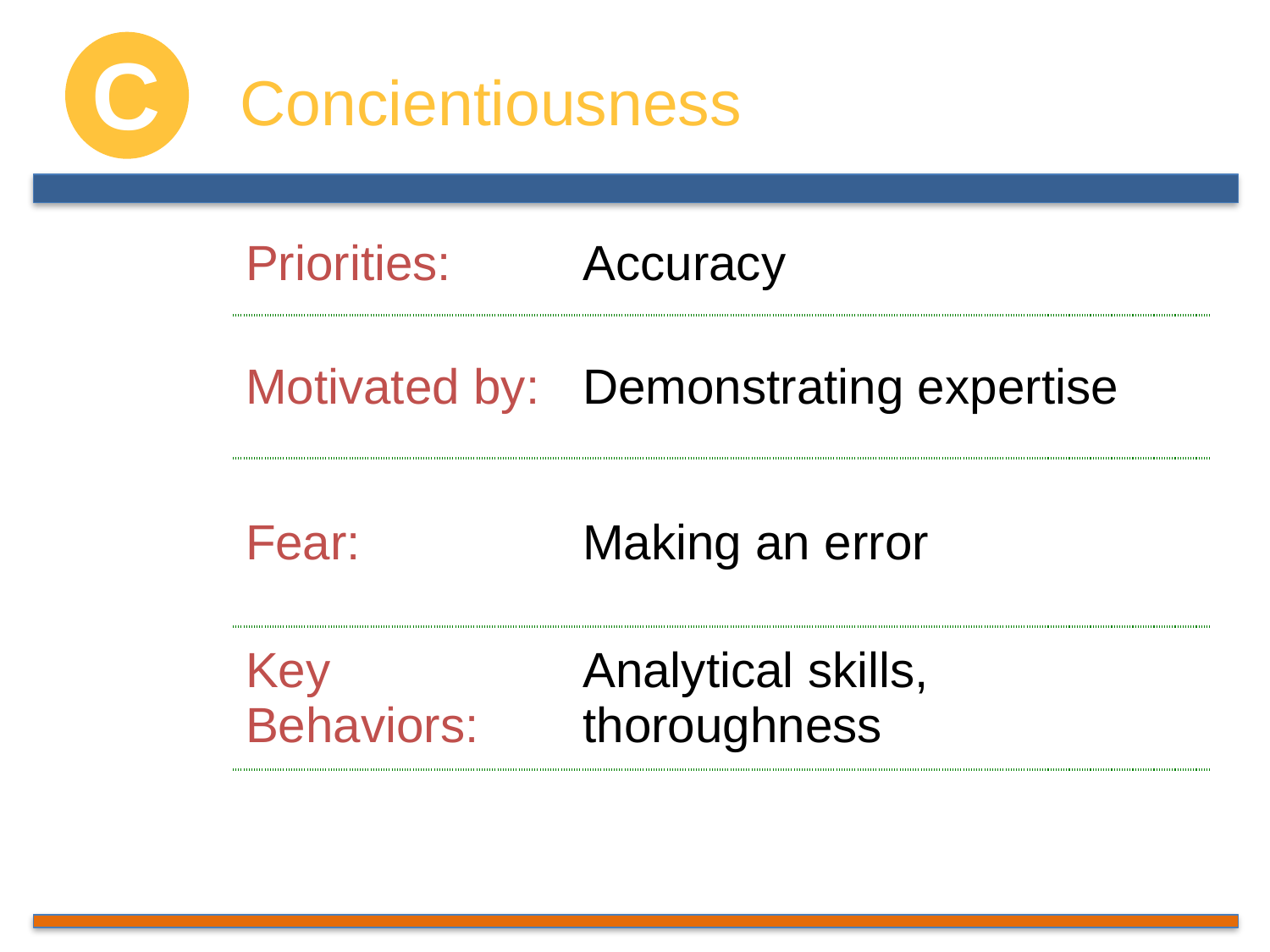

C
Concientiousness

| Priorities: | Accuracy |
| --- | --- |
| Motivated by: | Demonstrating expertise |
| Fear: | Making an error |
| Key Behaviors: | Analytical skills, thoroughness |